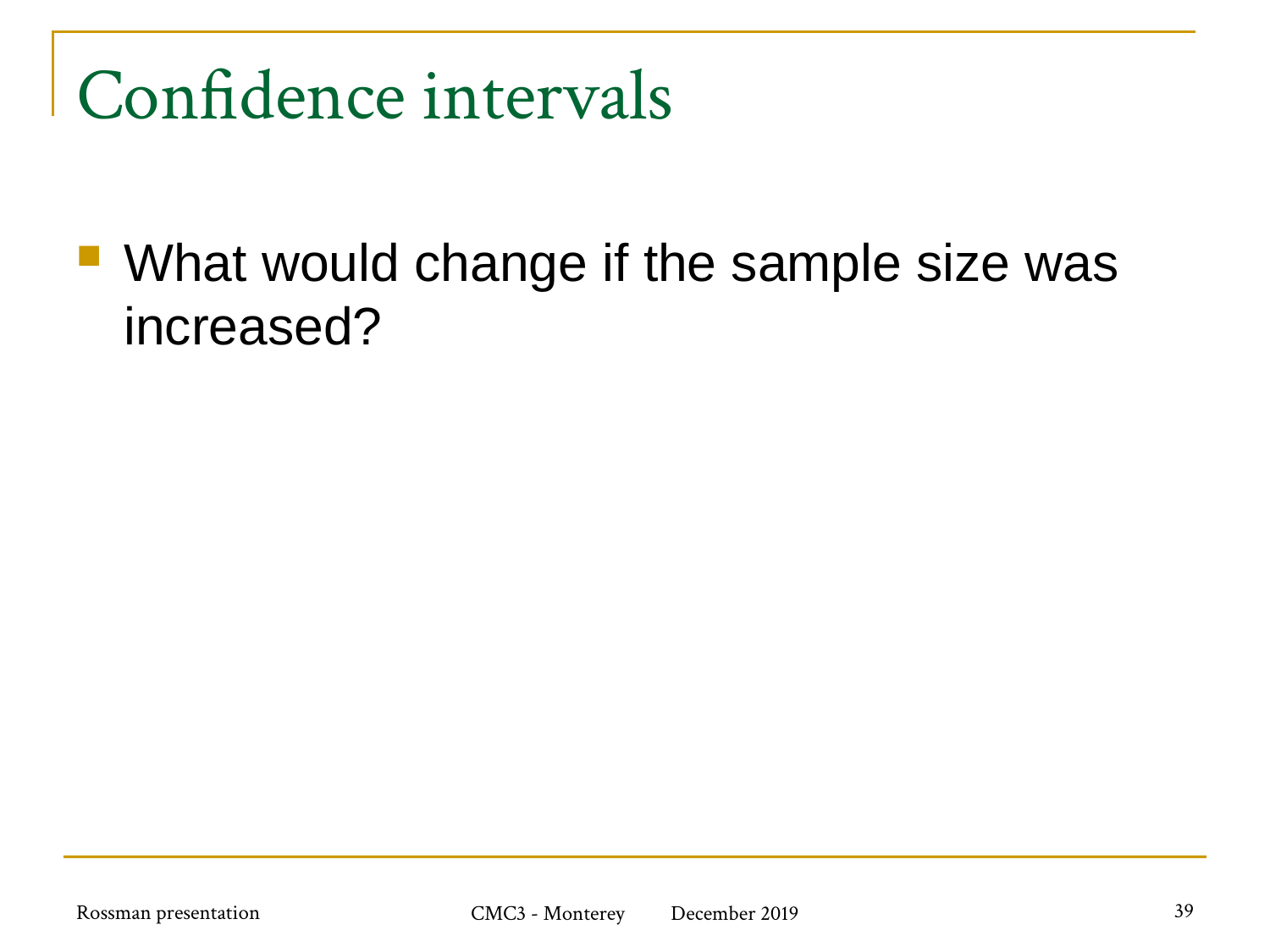

# Confidence intervals
What would change if the sample size was increased?
Rossman presentation
39
CMC3 - Monterey          December 2019